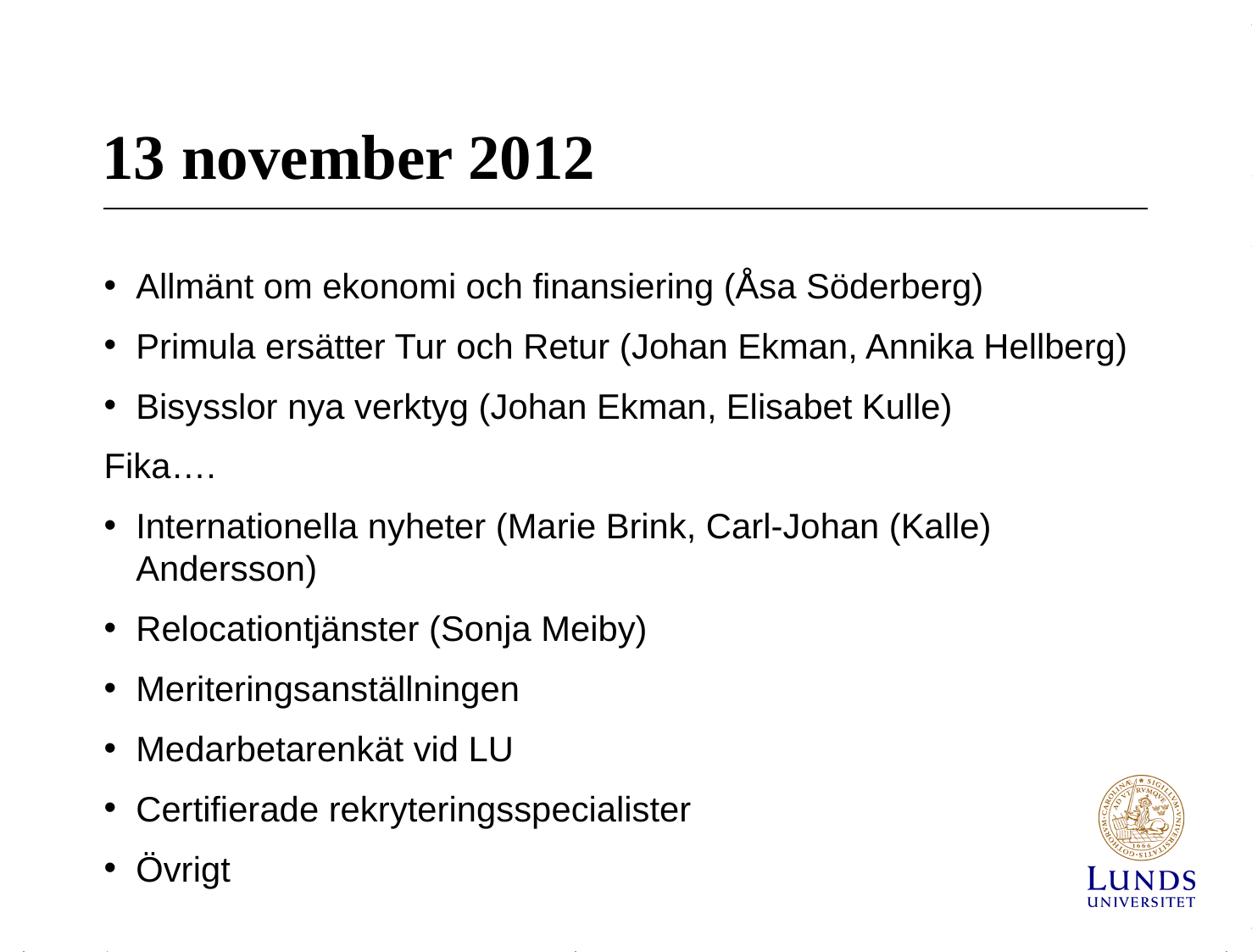

# 13 november 2012
Allmänt om ekonomi och finansiering (Åsa Söderberg)
Primula ersätter Tur och Retur (Johan Ekman, Annika Hellberg)
Bisysslor nya verktyg (Johan Ekman, Elisabet Kulle)
Fika….
Internationella nyheter (Marie Brink, Carl-Johan (Kalle) Andersson)
Relocationtjänster (Sonja Meiby)
Meriteringsanställningen
Medarbetarenkät vid LU
Certifierade rekryteringsspecialister
Övrigt